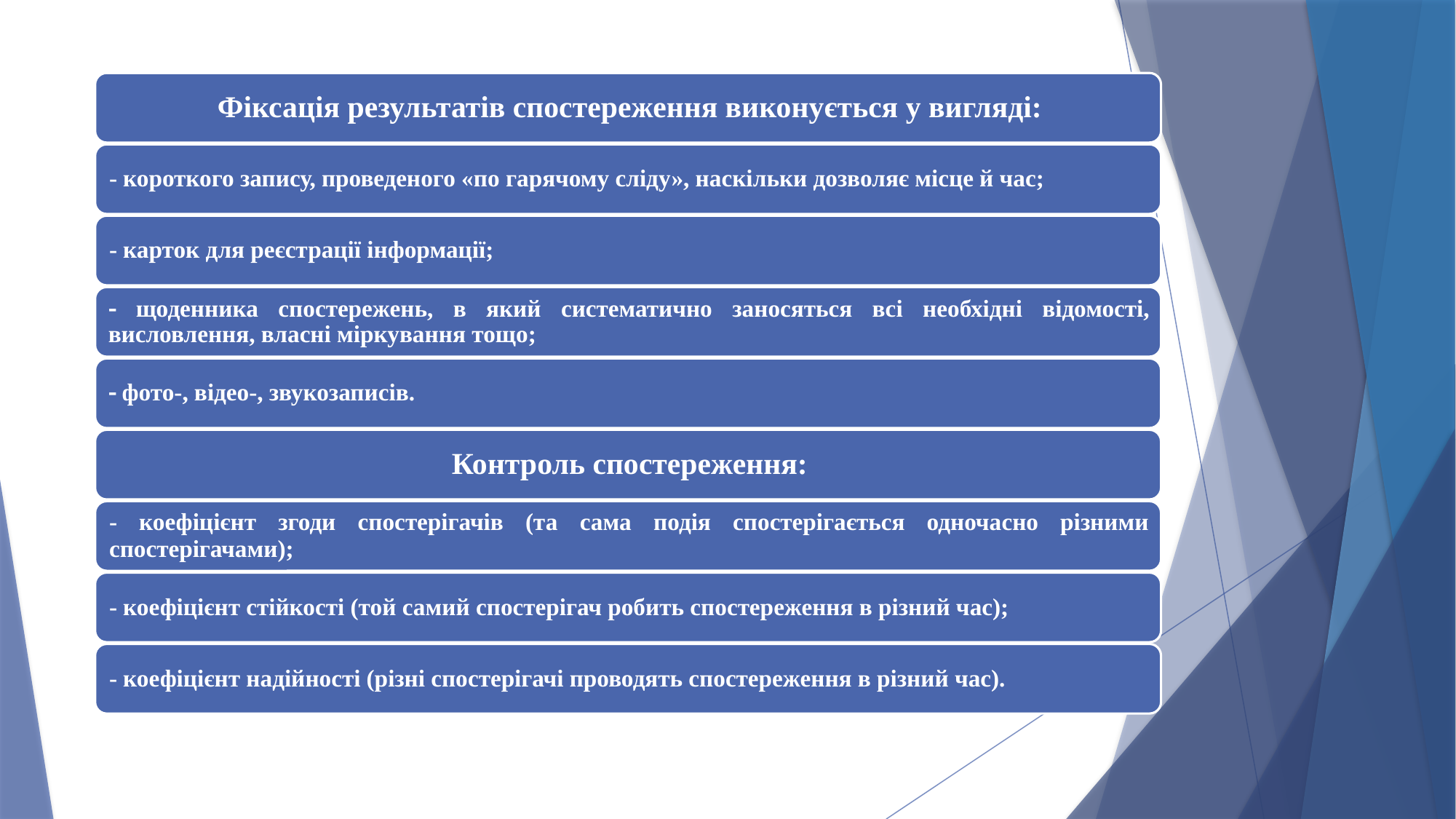

Фіксація результатів спостереження виконується у вигляді:
- короткого запису, проведеного «по гарячому сліду», наскільки дозволяє місце й час;
- карток для реєстрації інформації;
- щоденника спостережень, в який систематично заносяться всі необхідні відомості, висловлення, власні міркування тощо;
- фото-, відео-, звукозаписів.
Контроль спостереження:
- коефіцієнт згоди спостерігачів (та сама подія спостерігається одночасно різними спостерігачами);
- коефіцієнт стійкості (той самий спостерігач робить спостереження в різний час);
- коефіцієнт надійності (різні спостерігачі проводять спостереження в різний час).